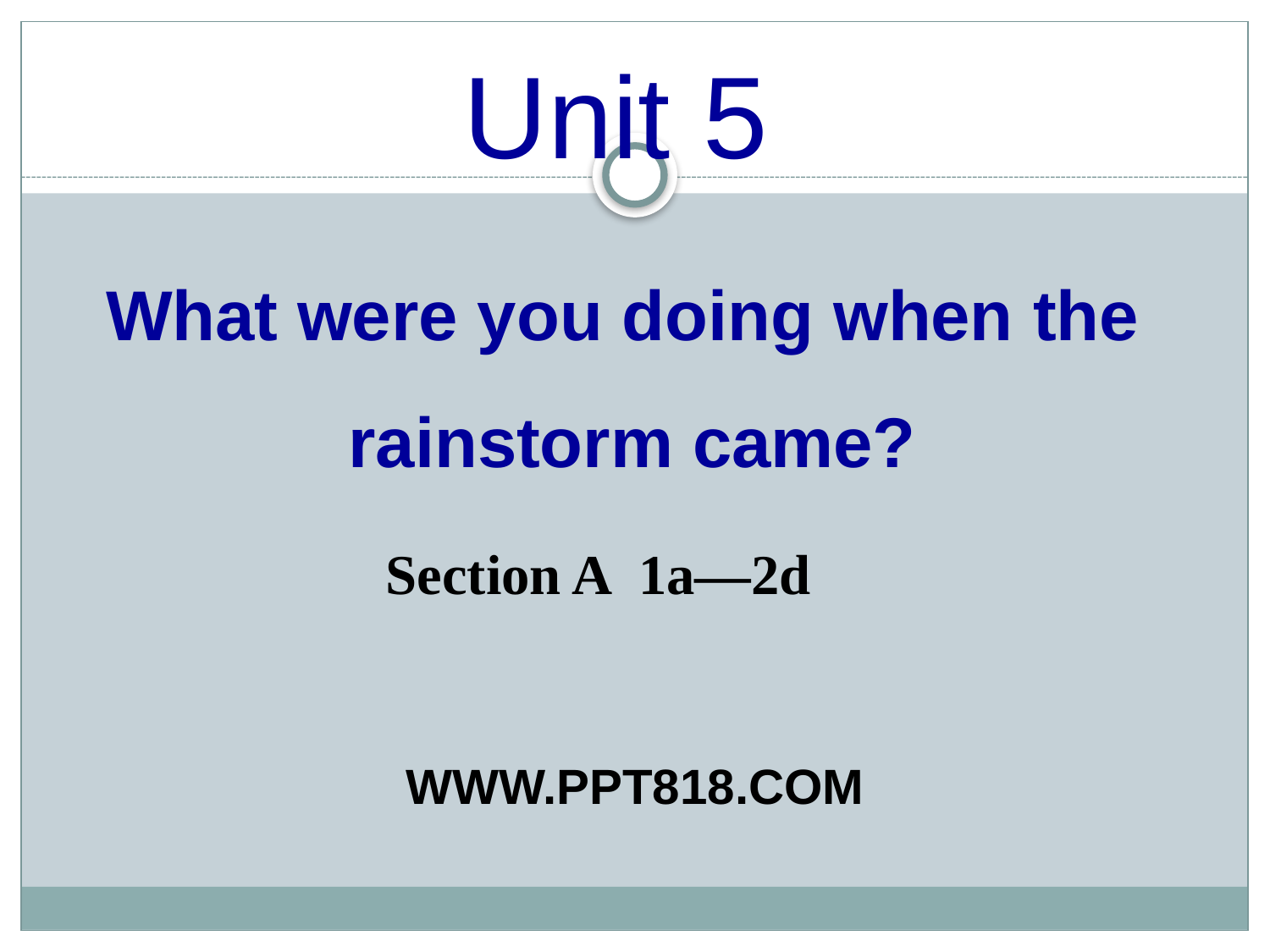

Unit 5
What were you doing when the
rainstorm came?
Section A  1a—2d
WWW.PPT818.COM